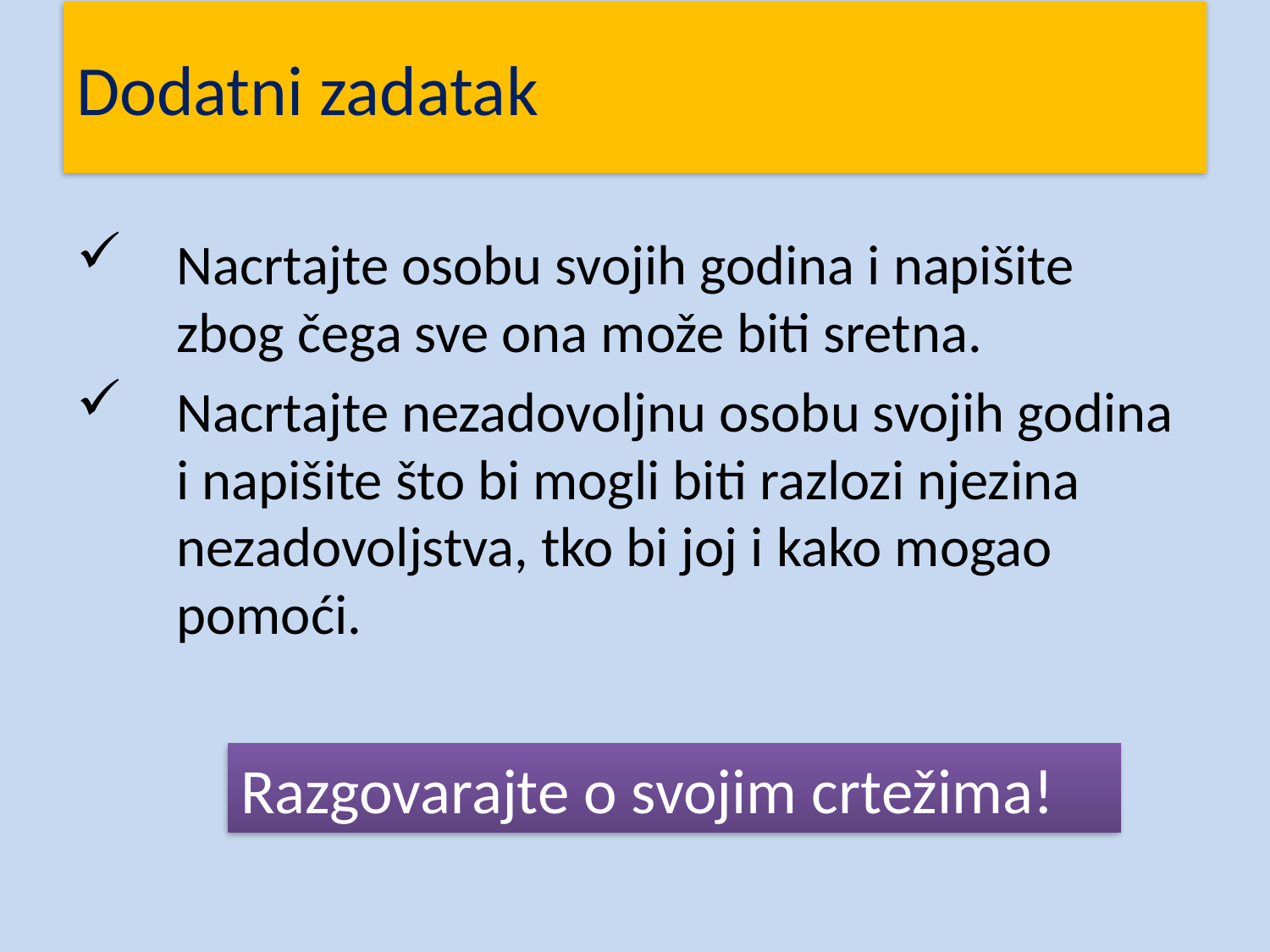

# Dodatni zadatak
Nacrtajte osobu svojih godina i napišite zbog čega sve ona može biti sretna.
Nacrtajte nezadovoljnu osobu svojih godina  i napišite što bi mogli biti razlozi njezina nezadovoljstva, tko bi joj i kako mogao pomoći.

Razgovarajte o svojim crtežima!